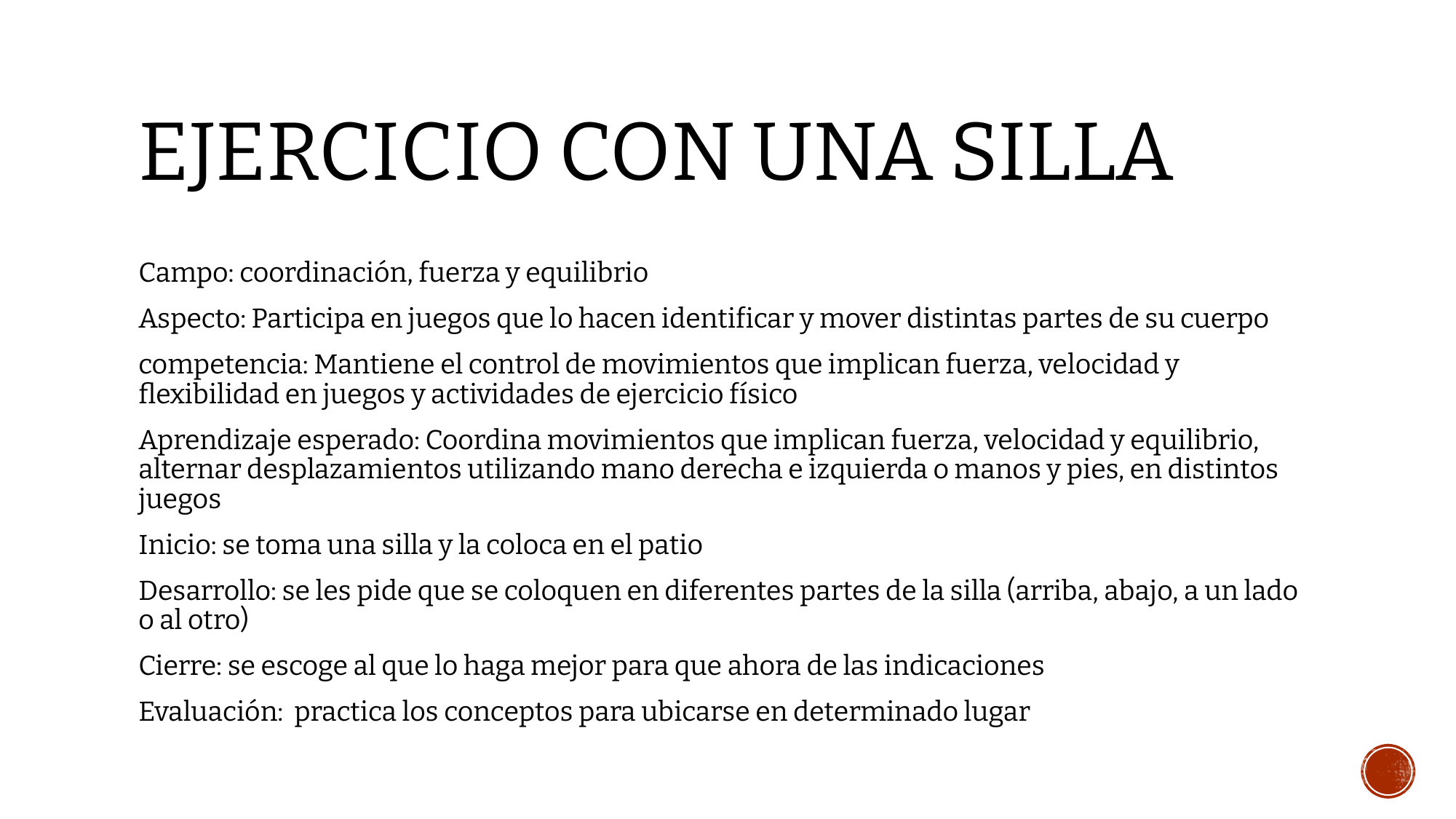

# Ejercicio con una silla
Campo: coordinación, fuerza y equilibrio
Aspecto: Participa en juegos que lo hacen identificar y mover distintas partes de su cuerpo
competencia: Mantiene el control de movimientos que implican fuerza, velocidad y flexibilidad en juegos y actividades de ejercicio físico
Aprendizaje esperado: Coordina movimientos que implican fuerza, velocidad y equilibrio, alternar desplazamientos utilizando mano derecha e izquierda o manos y pies, en distintos juegos
Inicio: se toma una silla y la coloca en el patio
Desarrollo: se les pide que se coloquen en diferentes partes de la silla (arriba, abajo, a un lado o al otro)
Cierre: se escoge al que lo haga mejor para que ahora de las indicaciones
Evaluación:  practica los conceptos para ubicarse en determinado lugar